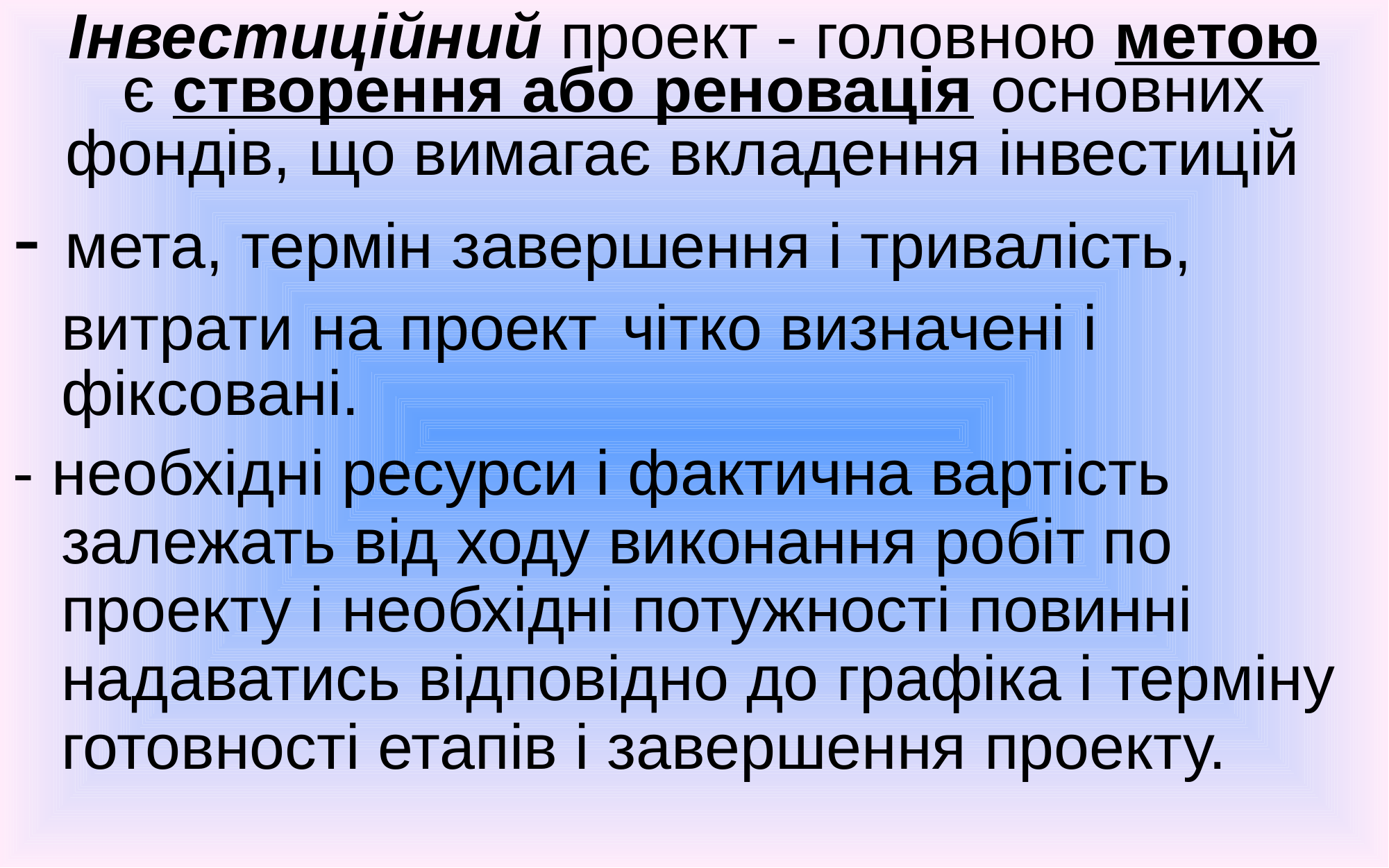

# Інвестиційний проект - головною метою є створення або реновація основних фондів, що вимагає вкладення інвестицій
- мета, термін завершення і тривалість, витрати на проект чітко визначені і фіксовані.
- необхідні ресурси і фактична вартість залежать від ходу виконання робіт по проекту і необхідні потужності повинні надаватись відповідно до графіка і терміну готовності етапів і завершення проекту.